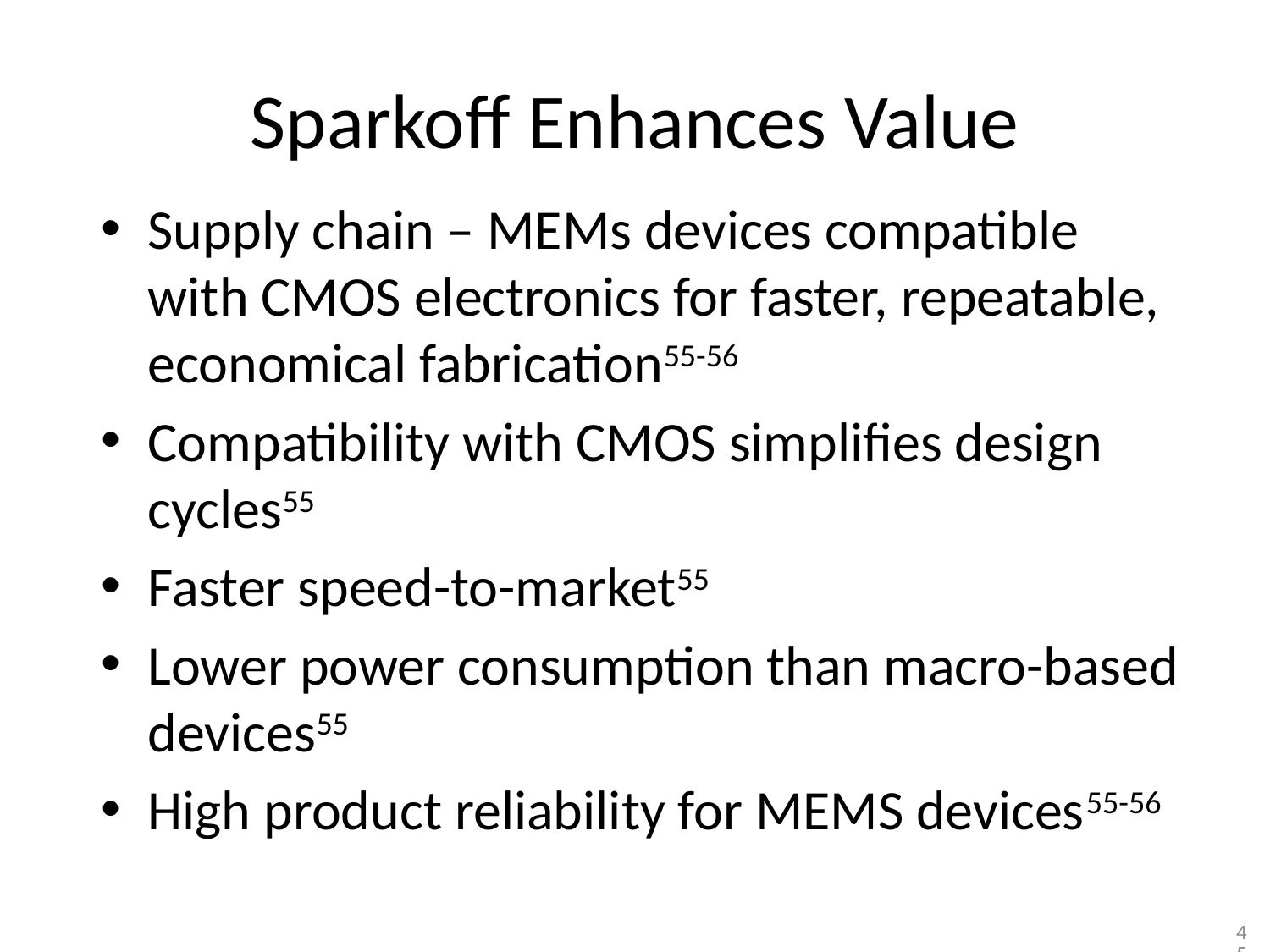

# Sparkoff Enhances Value
Supply chain – MEMs devices compatible with CMOS electronics for faster, repeatable, economical fabrication55-56
Compatibility with CMOS simplifies design cycles55
Faster speed-to-market55
Lower power consumption than macro-based devices55
High product reliability for MEMS devices55-56

45